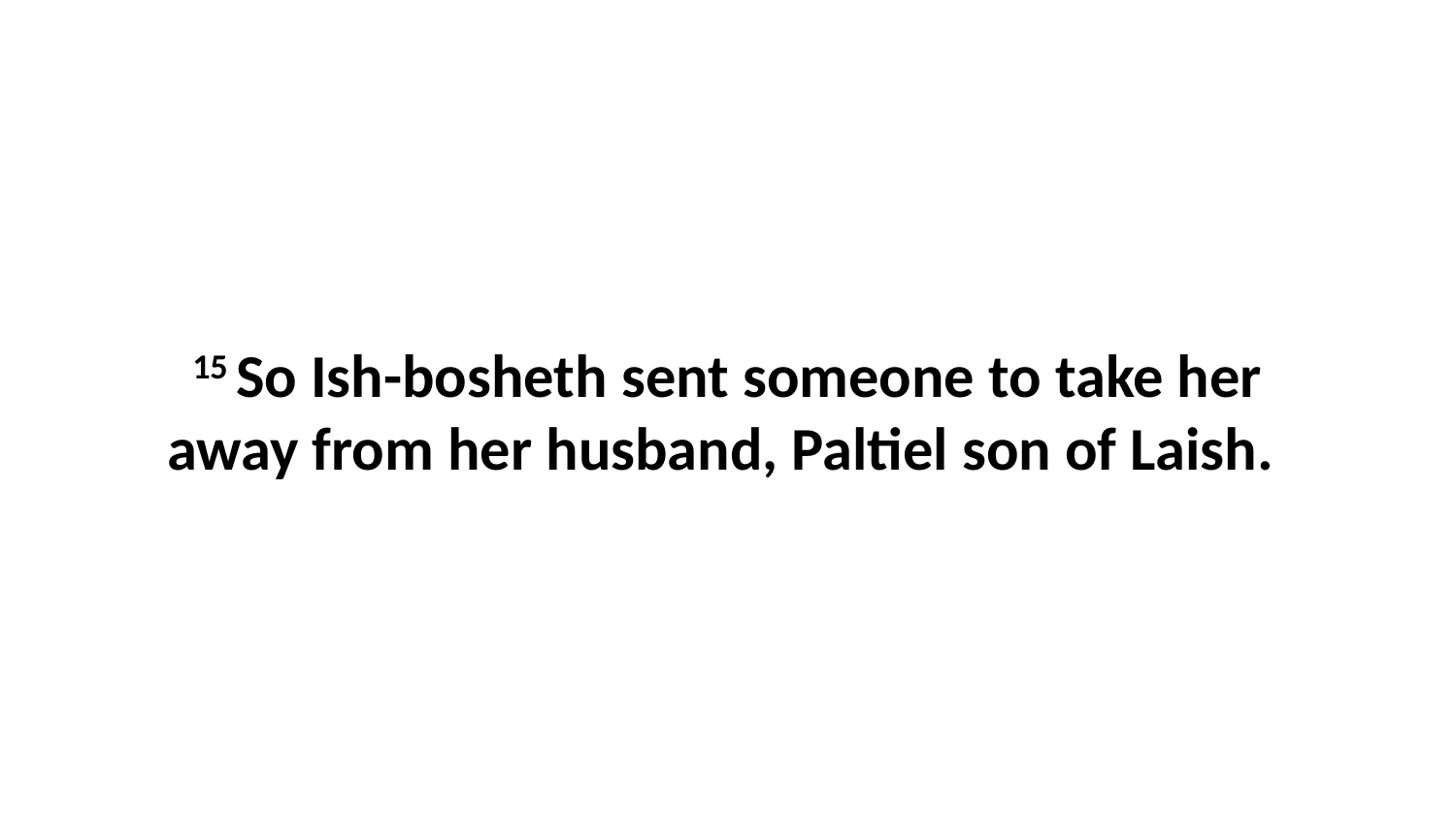

15 So Ish-bosheth sent someone to take her away from her husband, Paltiel son of Laish.